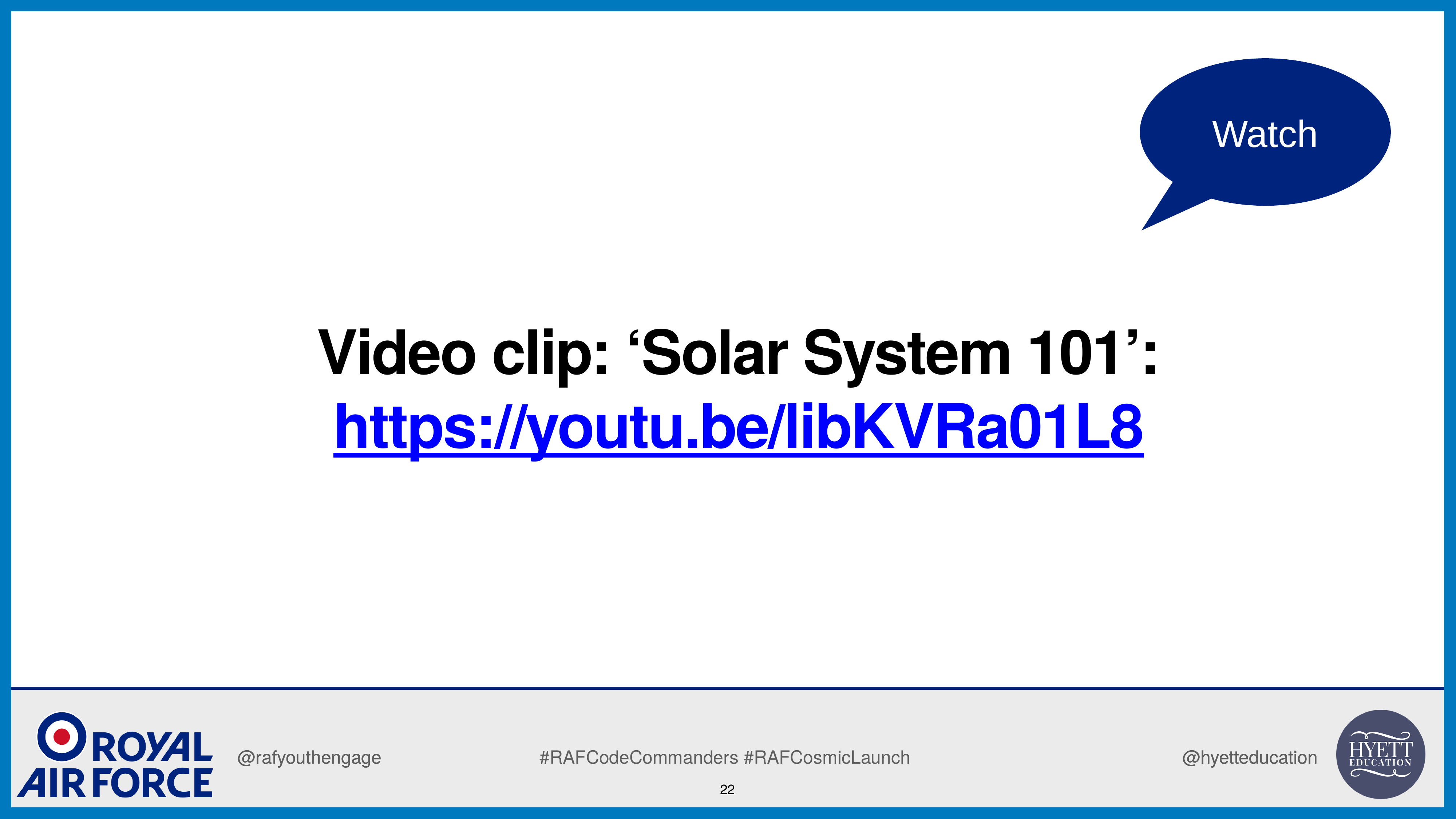

Watch
# Video clip: ‘Solar System 101’: https://youtu.be/libKVRa01L8
22